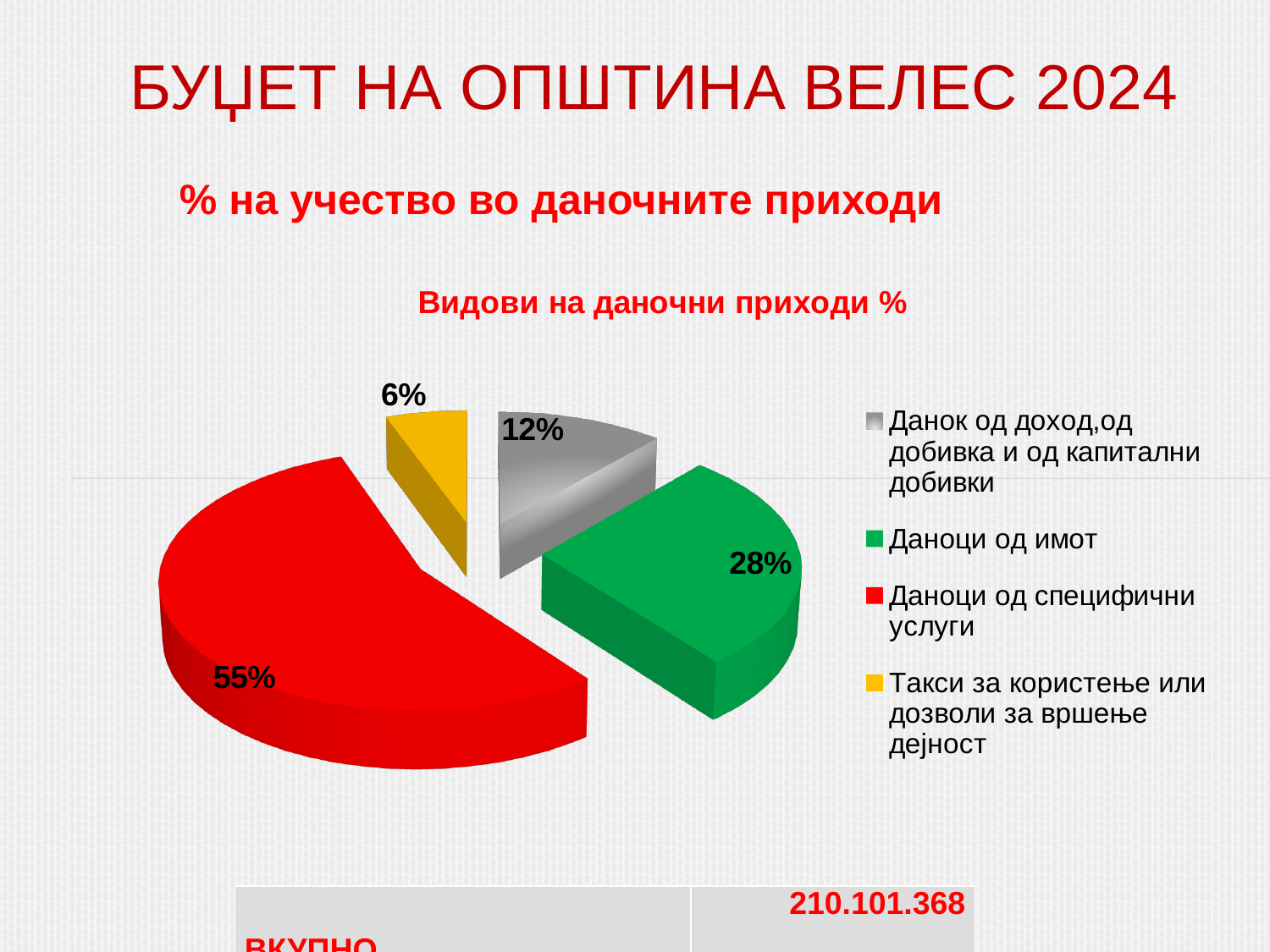

# БУЏЕТ НА ОПШТИНА ВЕЛЕС 2024
% на учество во даночните приходи

[unsupported chart]

| ВКУПНО | 210.101.368 |
| --- | --- |